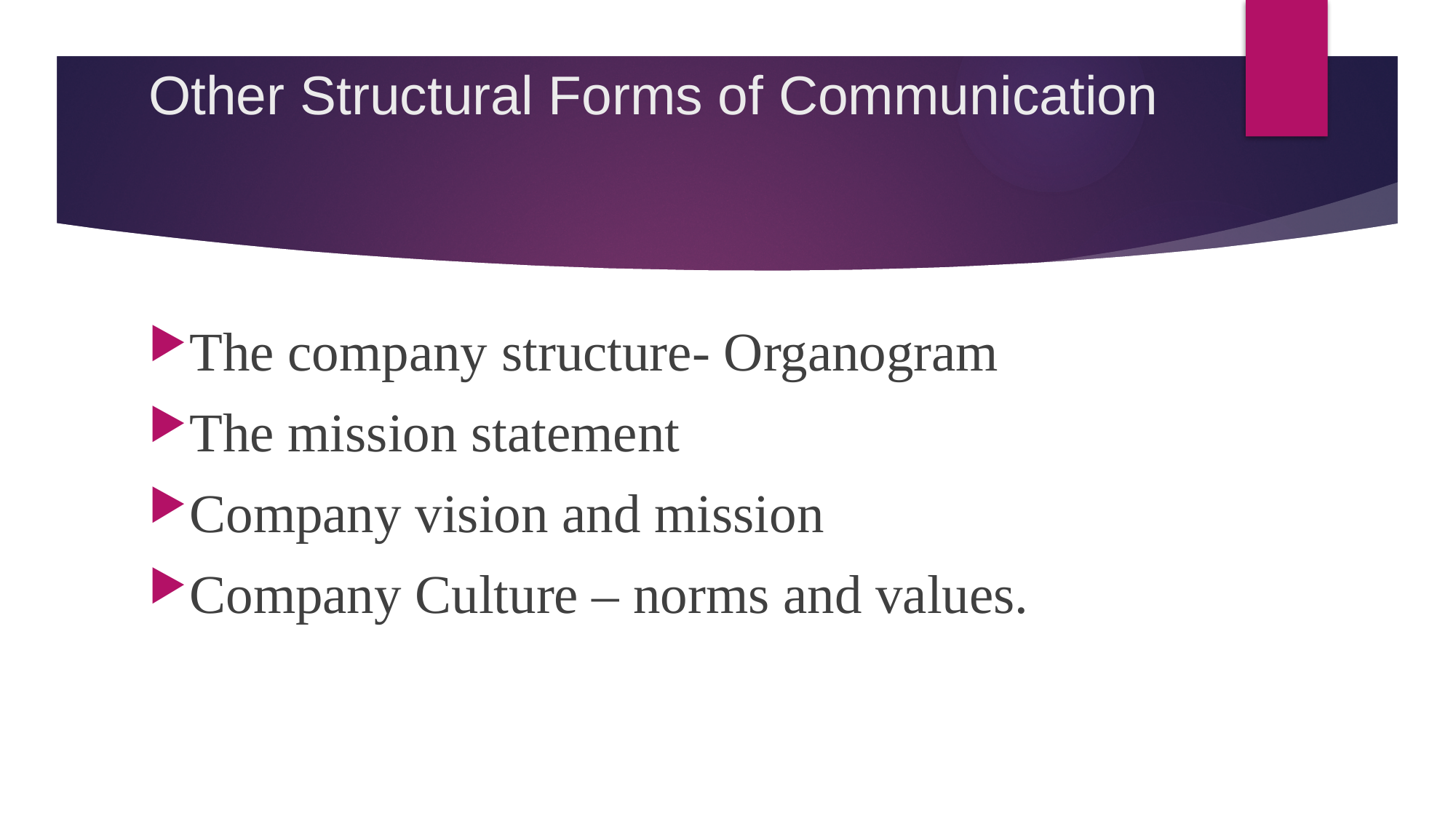

# Other Structural Forms of Communication
The company structure- Organogram
The mission statement
Company vision and mission
Company Culture – norms and values.